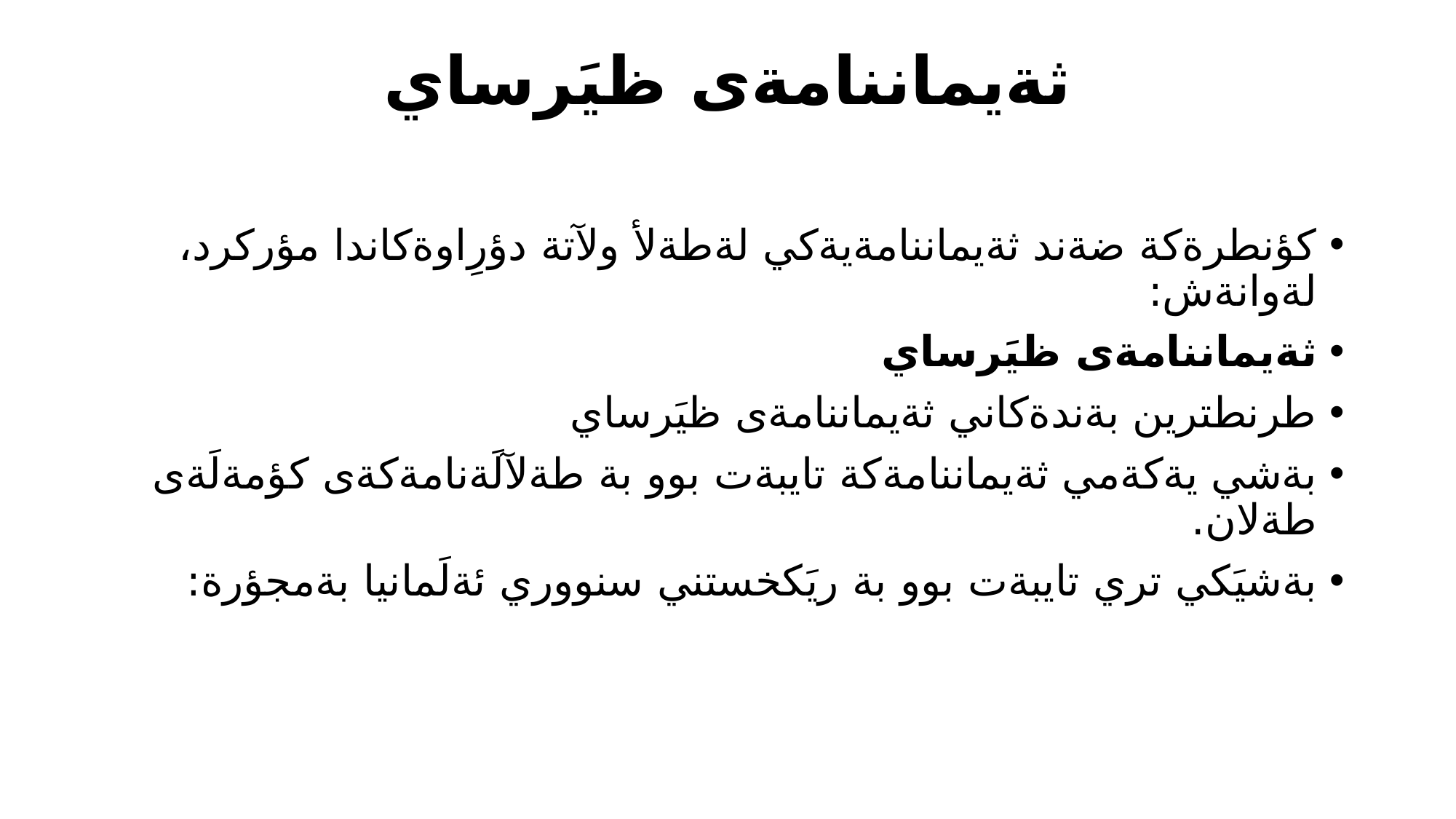

# ثةيماننامةى ظيَرساي
كؤنطرةكة ضةند ثةيماننامةيةكي لةطةلأ ولآتة دؤرِاوةكاندا مؤركرد، لةوانةش:
ثةيماننامةى ظيَرساي
طرنطترين بةندةكاني ثةيماننامةى ظيَرساي
بةشي يةكةمي ثةيماننامةكة تايبةت بوو بة طةلآلَةنامةكةى كؤمةلَةى طةلان.
بةشيَكي تري تايبةت بوو بة ريَكخستني سنووري ئةلَمانيا بةمجؤرة: